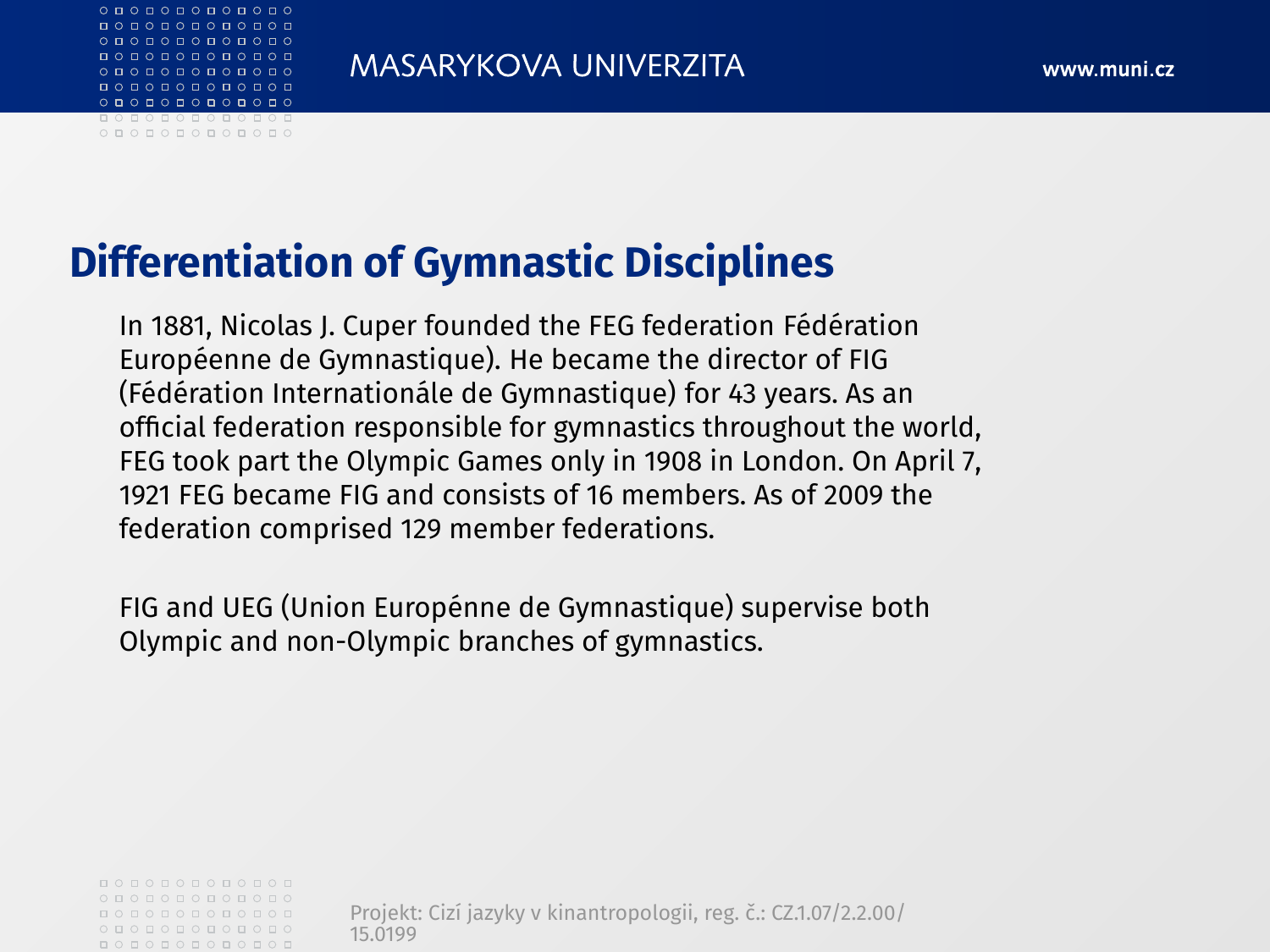

# Differentiation of Gymnastic Disciplines
In 1881, Nicolas J. Cuper founded the FEG federation Fédération Européenne de Gymnastique). He became the director of FIG (Fédération Internationále de Gymnastique) for 43 years. As an official federation responsible for gymnastics throughout the world, FEG took part the Olympic Games only in 1908 in London. On April 7, 1921 FEG became FIG and consists of 16 members. As of 2009 the federation comprised 129 member federations.

FIG and UEG (Union Europénne de Gymnastique) supervise both Olympic and non-Olympic branches of gymnastics.

Projekt: Cizí jazyky v kinantropologii, reg. č.: CZ.1.07/2.2.00/15.0199